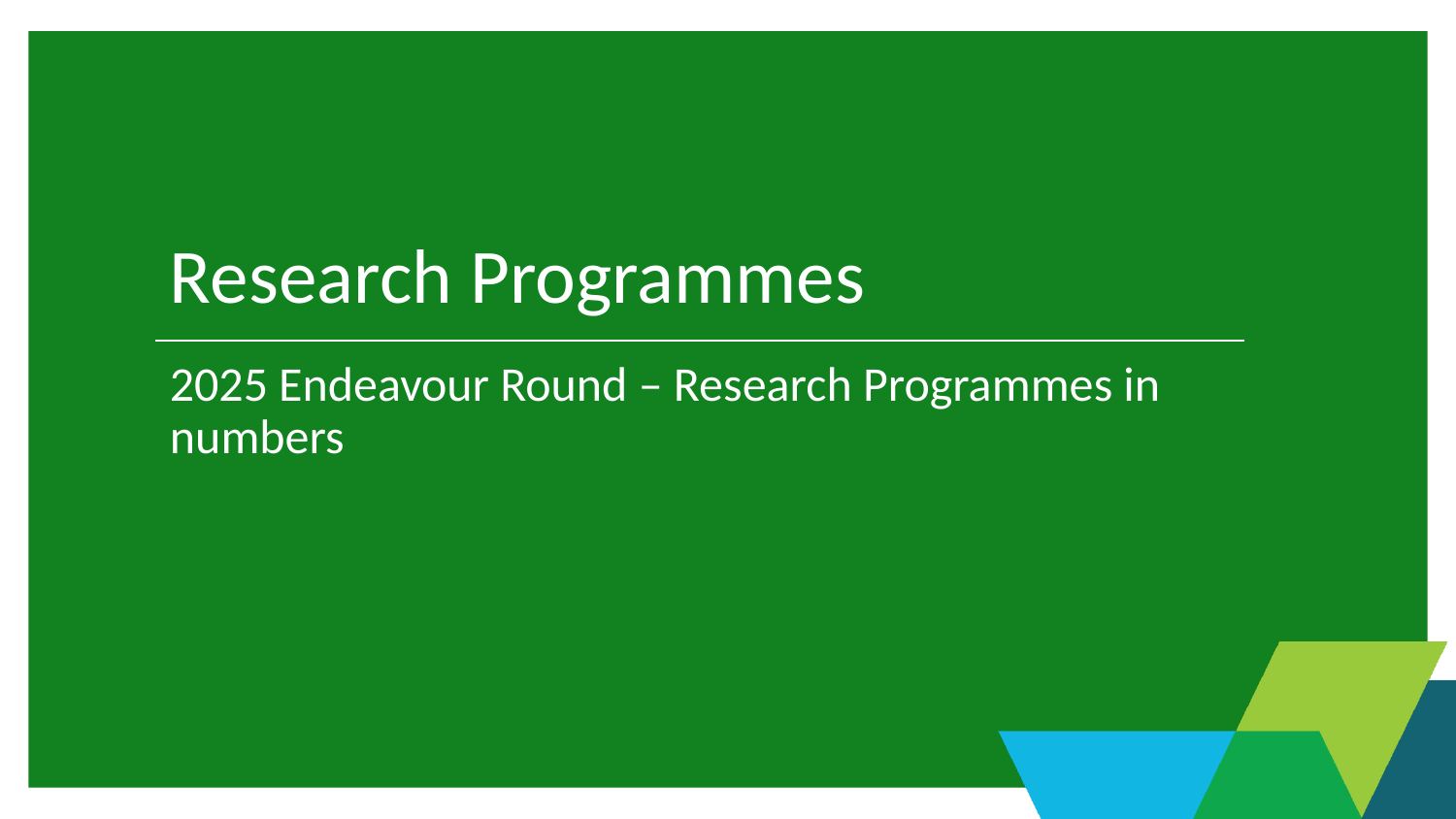

# Research Programmes
2025 Endeavour Round – Research Programmes in numbers